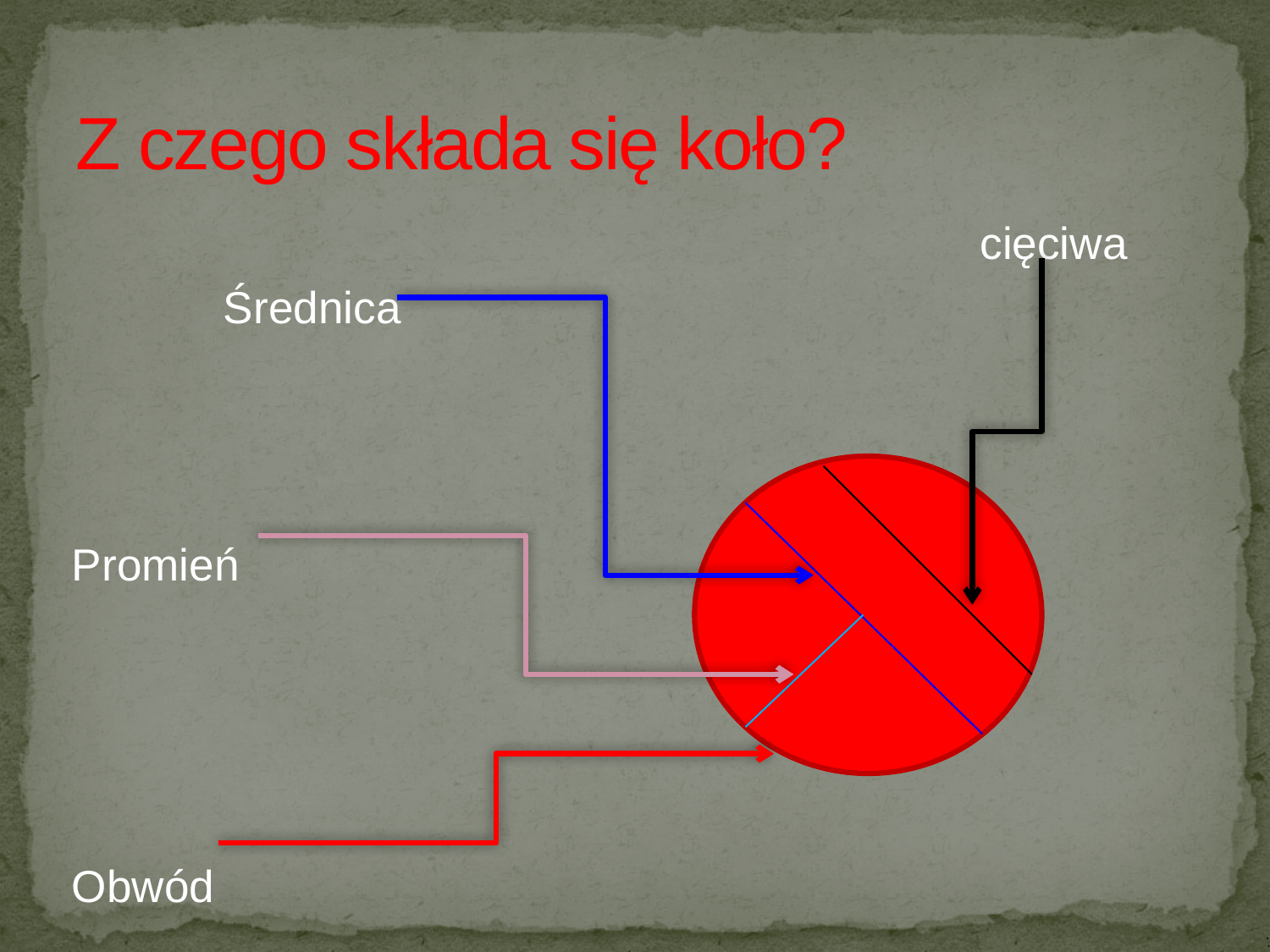

# Z czego składa się koło?
                                                                              cięciwa
             Średnica

Promień

Obwód